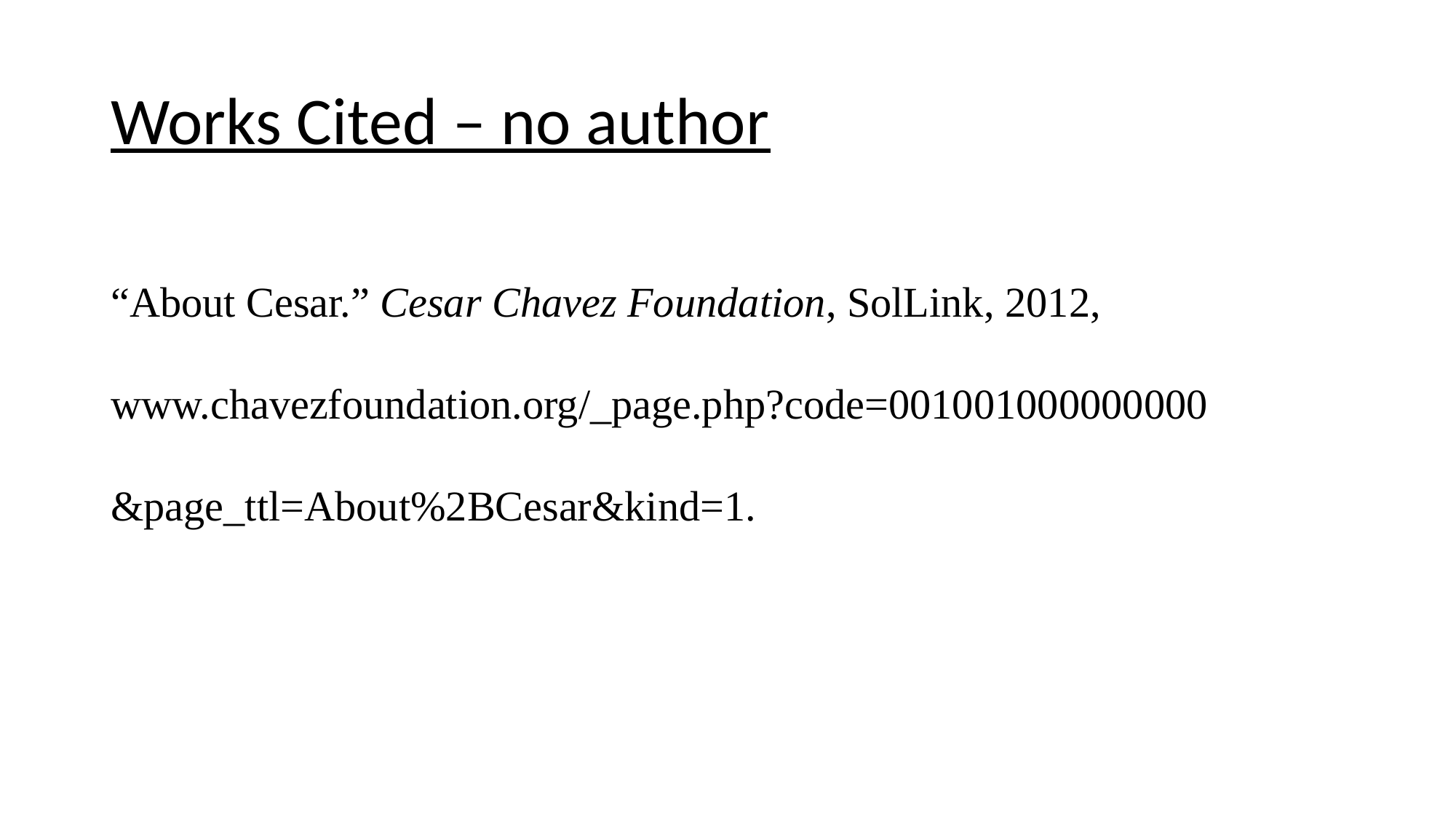

# Works Cited – no author
“About Cesar.” Cesar Chavez Foundation, SolLink, 2012,   	www.chavezfoundation.org/_page.php?code=001001000000000	&page_ttl=About%2BCesar&kind=1.